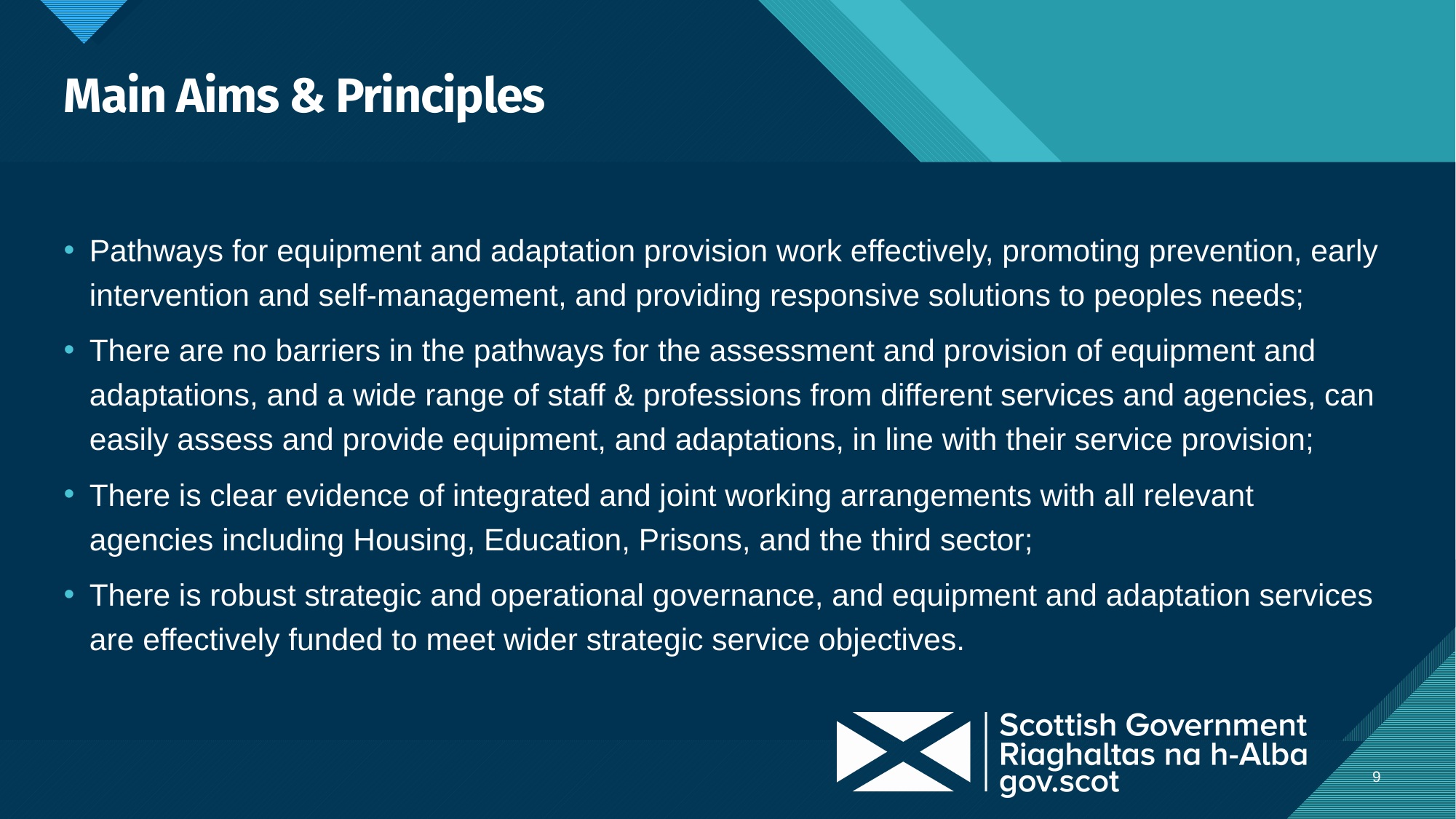

# Main Aims & Principles
Pathways for equipment and adaptation provision work effectively, promoting prevention, early intervention and self-management, and providing responsive solutions to peoples needs;
There are no barriers in the pathways for the assessment and provision of equipment and adaptations, and a wide range of staff & professions from different services and agencies, can easily assess and provide equipment, and adaptations, in line with their service provision;
There is clear evidence of integrated and joint working arrangements with all relevant agencies including Housing, Education, Prisons, and the third sector;
There is robust strategic and operational governance, and equipment and adaptation services are effectively funded to meet wider strategic service objectives.
9